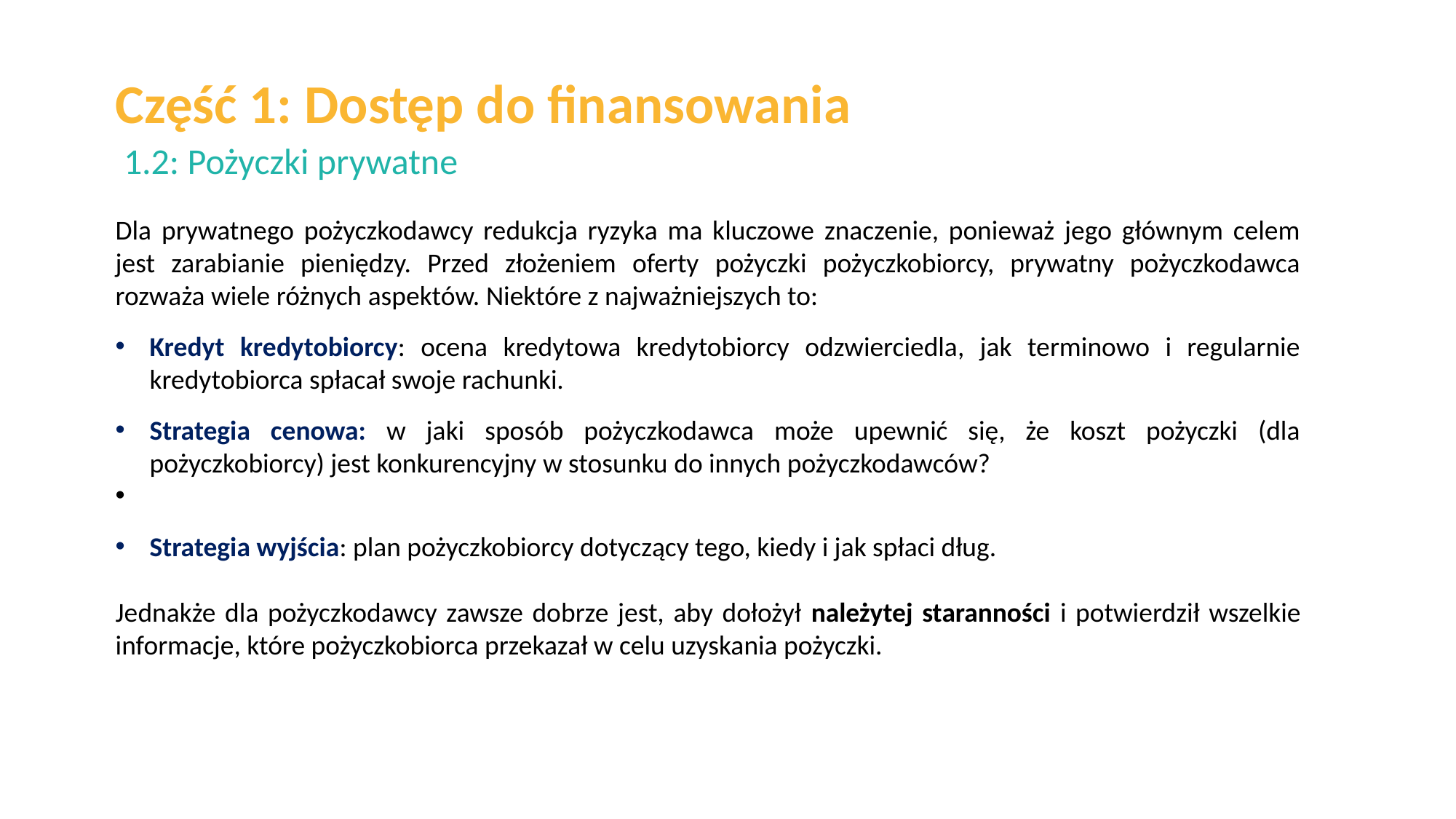

Część 1: Dostęp do finansowania
 1.2: Pożyczki prywatne
Dla prywatnego pożyczkodawcy redukcja ryzyka ma kluczowe znaczenie, ponieważ jego głównym celem jest zarabianie pieniędzy. Przed złożeniem oferty pożyczki pożyczkobiorcy, prywatny pożyczkodawca rozważa wiele różnych aspektów. Niektóre z najważniejszych to:

Kredyt kredytobiorcy: ocena kredytowa kredytobiorcy odzwierciedla, jak terminowo i regularnie kredytobiorca spłacał swoje rachunki.

Strategia cenowa: w jaki sposób pożyczkodawca może upewnić się, że koszt pożyczki (dla pożyczkobiorcy) jest konkurencyjny w stosunku do innych pożyczkodawców?

Strategia wyjścia: plan pożyczkobiorcy dotyczący tego, kiedy i jak spłaci dług.

Jednakże dla pożyczkodawcy zawsze dobrze jest, aby dołożył należytej staranności i potwierdził wszelkie informacje, które pożyczkobiorca przekazał w celu uzyskania pożyczki.